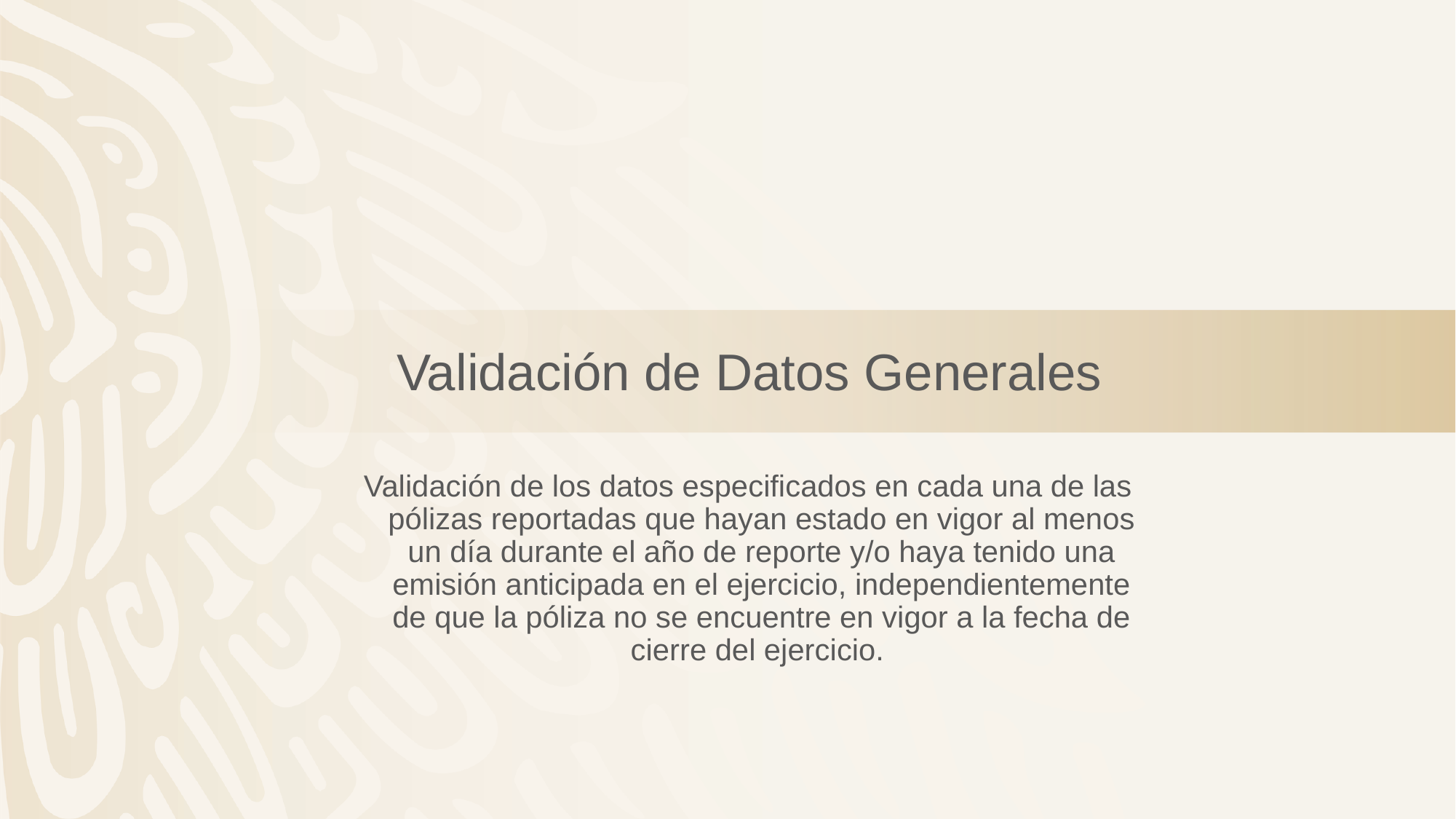

Validación de Datos Generales

Validación de los datos especificados en cada una de las pólizas reportadas que hayan estado en vigor al menos un día durante el año de reporte y/o haya tenido una emisión anticipada en el ejercicio, independientemente de que la póliza no se encuentre en vigor a la fecha de cierre del ejercicio.